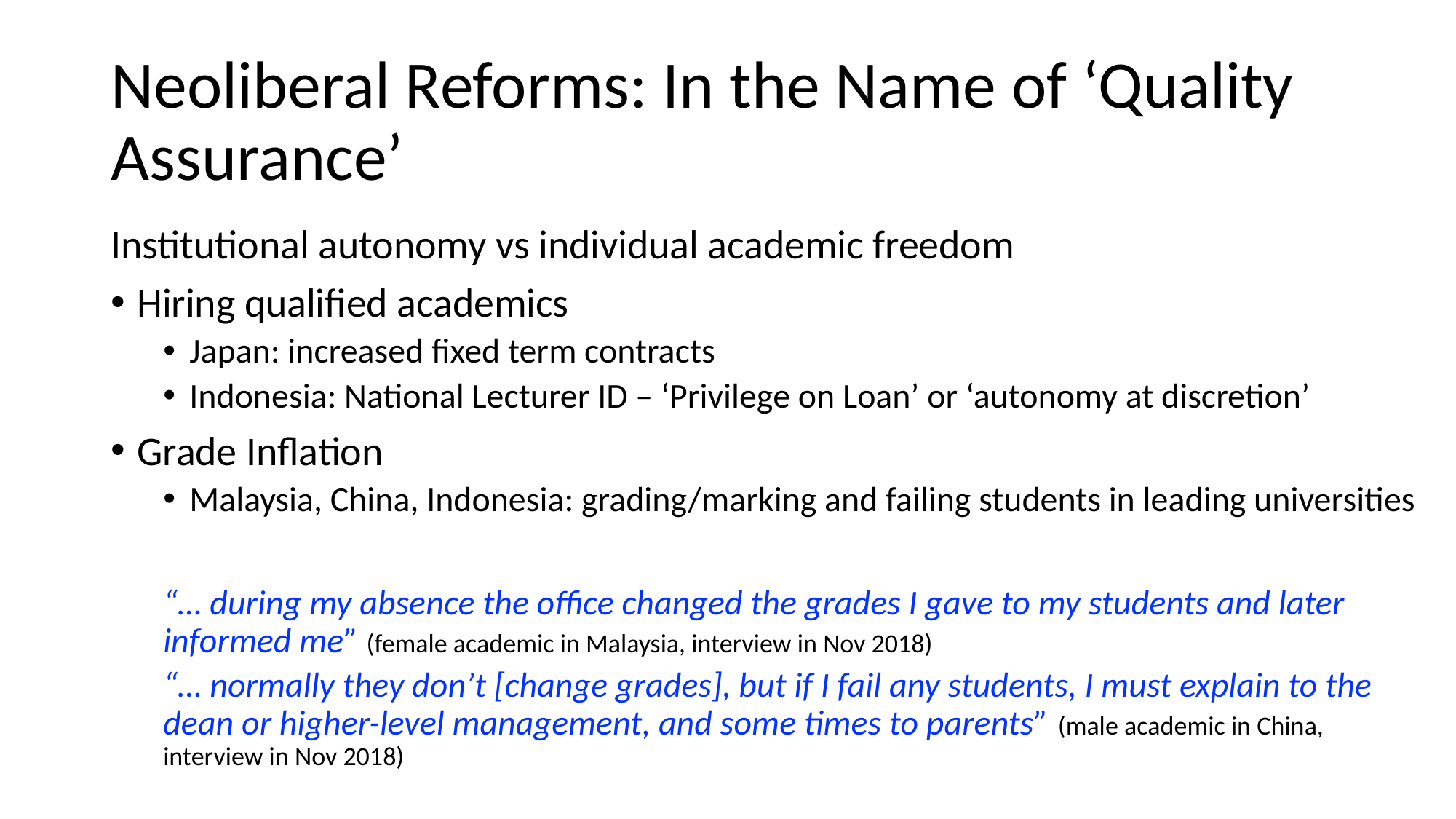

# Neoliberal Reforms: In the Name of ‘Quality Assurance’
Institutional autonomy vs individual academic freedom
Hiring qualified academics
Japan: increased fixed term contracts
Indonesia: National Lecturer ID – ‘Privilege on Loan’ or ‘autonomy at discretion’
Grade Inflation
Malaysia, China, Indonesia: grading/marking and failing students in leading universities

“… during my absence the office changed the grades I gave to my students and later informed me” (female academic in Malaysia, interview in Nov 2018)
“… normally they don’t [change grades], but if I fail any students, I must explain to the dean or higher-level management, and some times to parents” (male academic in China, interview in Nov 2018)